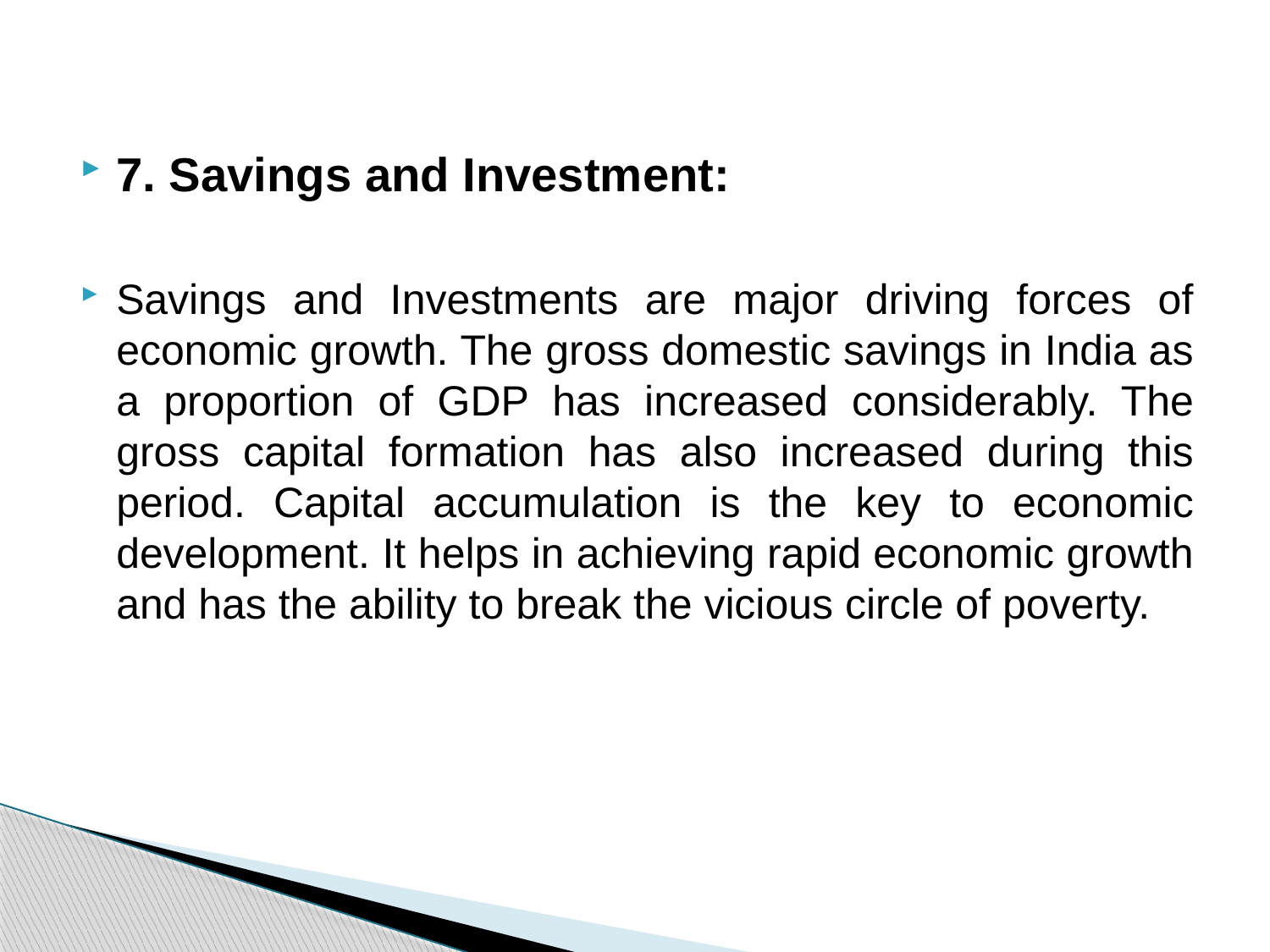

7. Savings and Investment:

Savings and Investments are major driving forces of economic growth. The gross domestic savings in India as a proportion of GDP has increased considerably. The gross capital formation has also increased during this period. Capital accumulation is the key to economic development. It helps in achieving rapid economic growth and has the ability to break the vicious circle of poverty.